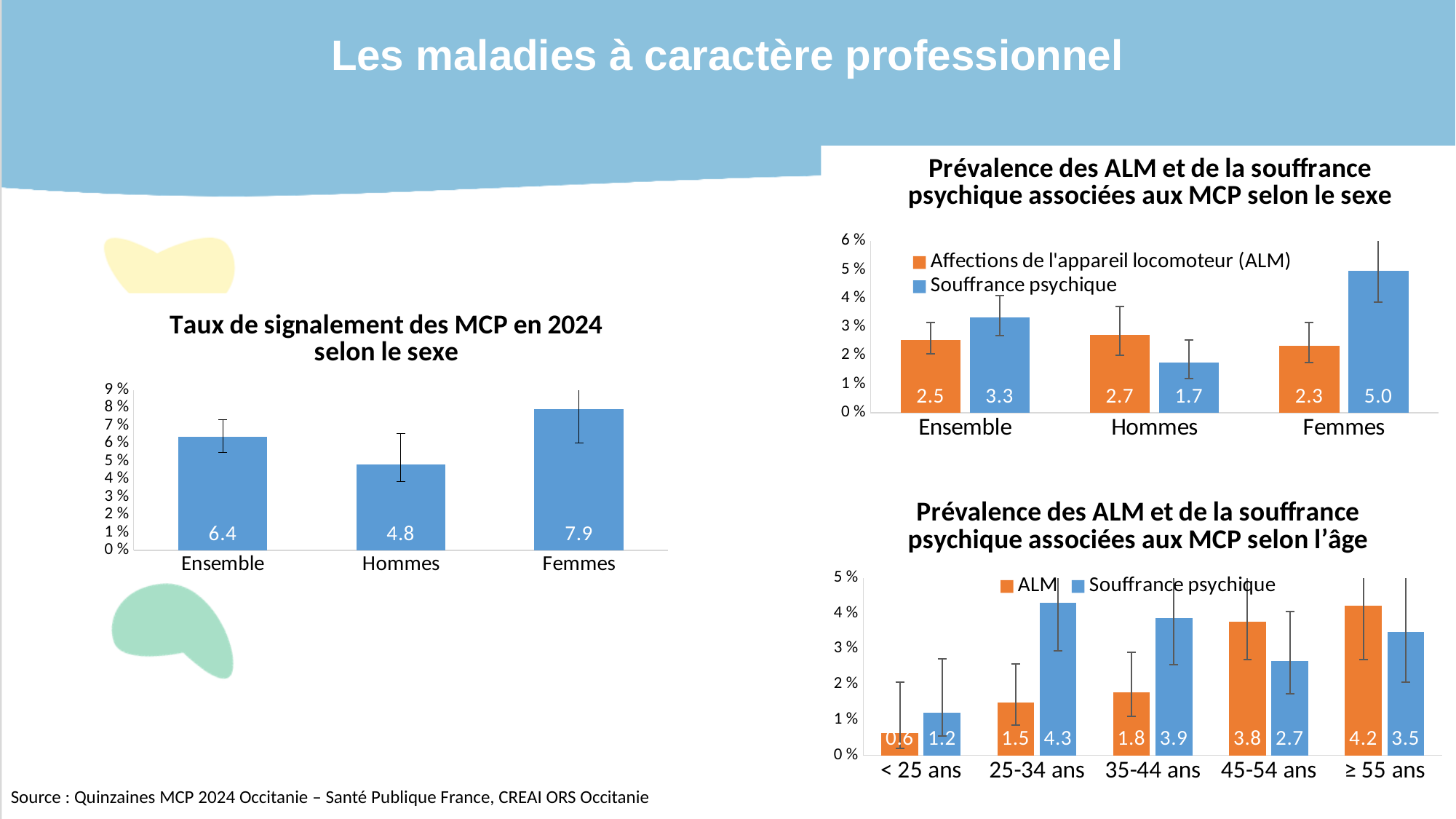

Les maladies à caractère professionnel

### Chart: Prévalence des ALM et de la souffrance psychique associées aux MCP selon le sexe

| Category | Affections de l'appareil locomoteur (ALM) | Souffrance psychique |
|---|---|---|
| Ensemble | 2.542568 | 3.331602 |
| Hommes | 2.732867 | 1.740434 |
| Femmes | 2.347063 | 4.966298 |

### Chart: Taux de signalement des MCP en 2024 selon le sexe

| Category | Taux de signalement |
|---|---|
| Ensemble | 6.359904 |
| Hommes | 4.835514 |
| Femmes | 7.925994 |

### Chart: Prévalence des ALM et de la souffrance psychique associées aux MCP selon l’âge

| Category | ALM | Souffrance psychique |
|---|---|---|
| < 25 ans | 0.6333229 | 1.209794 |
| 25-34 ans | 1.4875934 | 4.304924 |
| 35-44 ans | 1.7824807 | 3.879172 |
| 45-54 ans | 3.7706115 | 2.667986 |
| ≥ 55 ans | 4.2261163 | 3.486454 |
Source : Quinzaines MCP 2024 Occitanie – Santé Publique France, CREAI ORS Occitanie